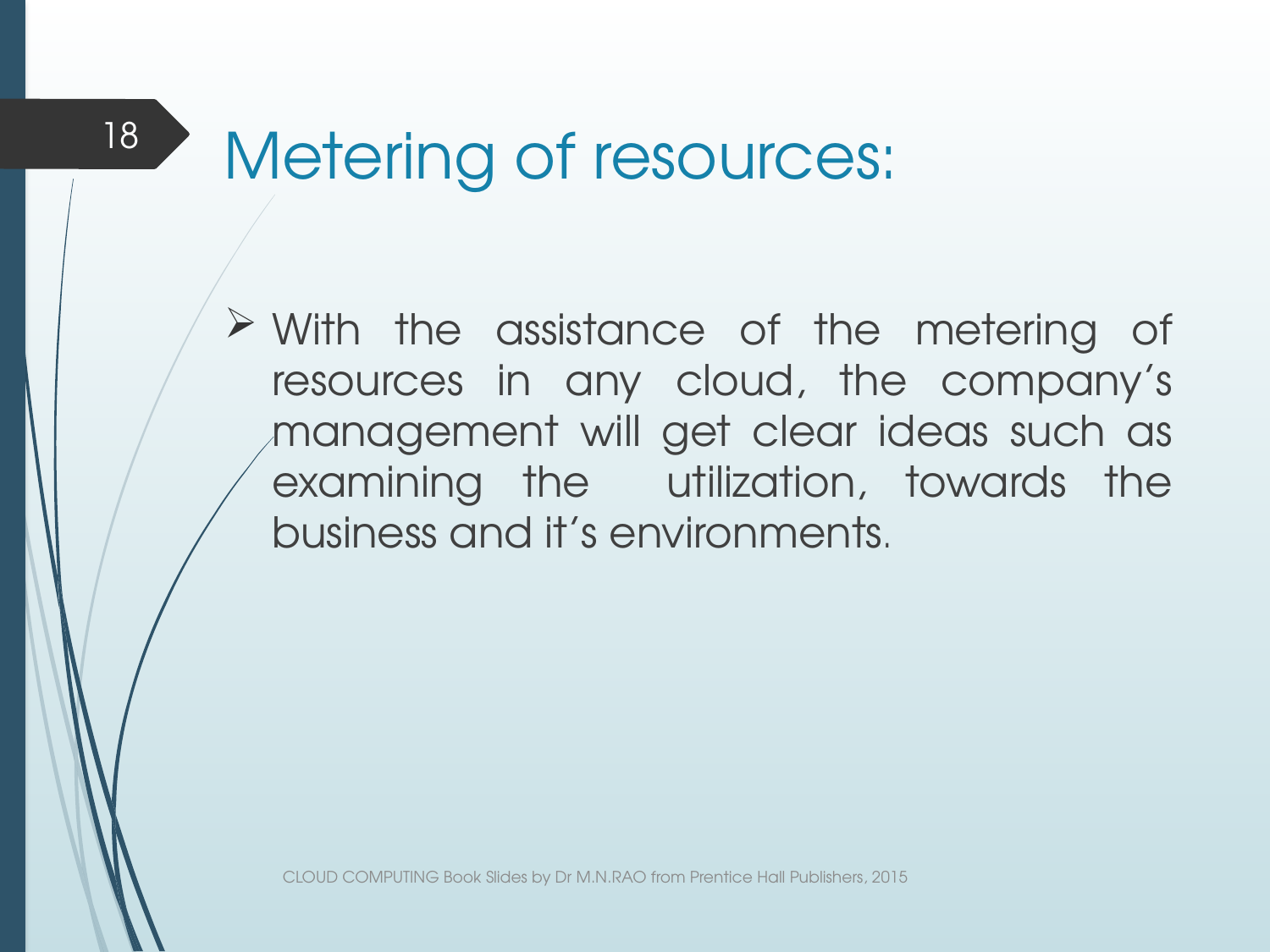

# Metering of resources:
18
With the assistance of the metering of resources in any cloud, the company’s management will get clear ideas such as examining the  utilization, towards the business and it’s environments.
CLOUD COMPUTING Book Slides by Dr M.N.RAO from Prentice Hall Publishers, 2015